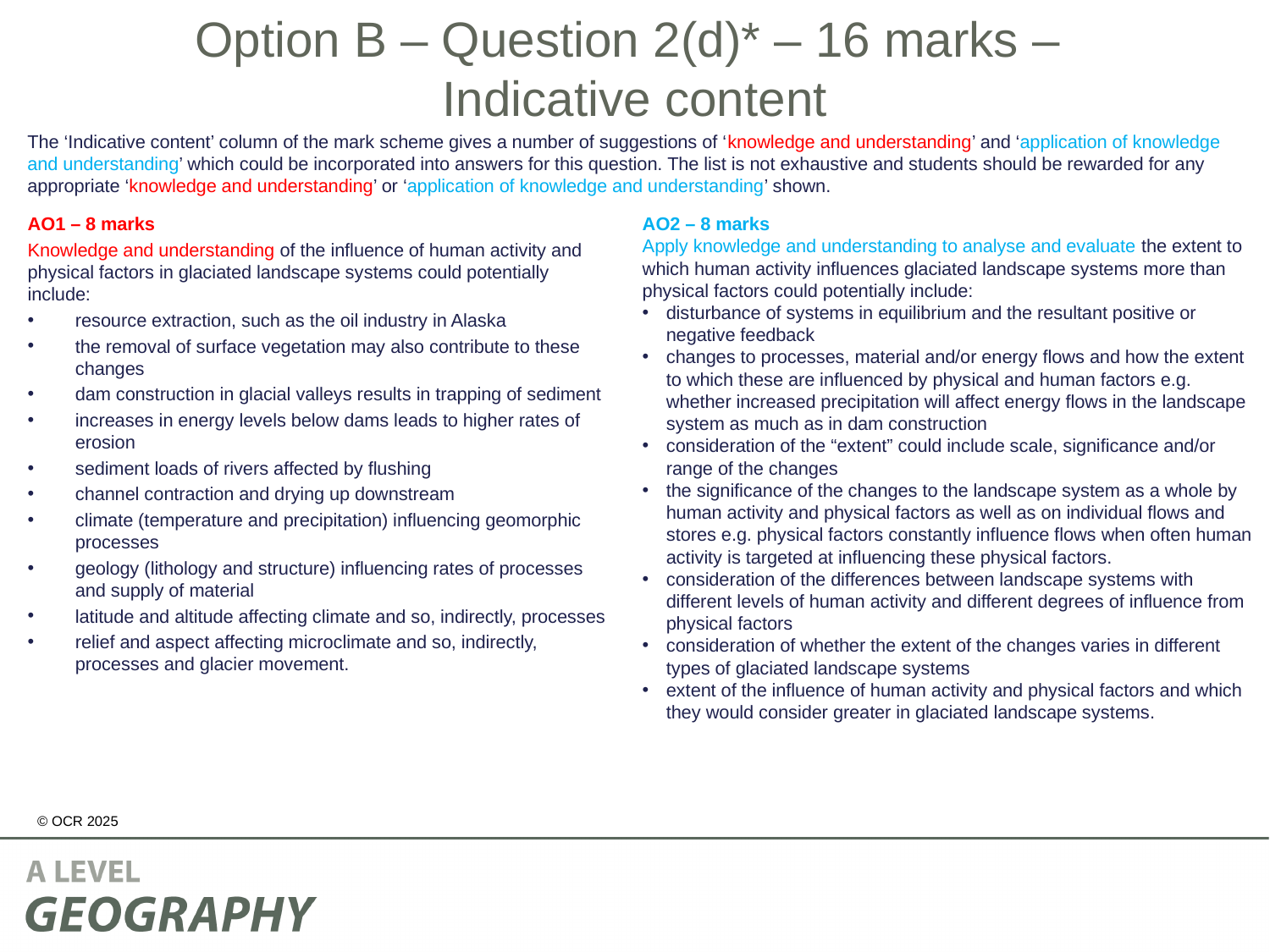

# Option B – Question 2(d)* – 16 marks – Indicative content
The ‘Indicative content’ column of the mark scheme gives a number of suggestions of ‘knowledge and understanding’ and ‘application of knowledge and understanding’ which could be incorporated into answers for this question. The list is not exhaustive and students should be rewarded for any appropriate ‘knowledge and understanding’ or ‘application of knowledge and understanding’ shown.
AO1 – 8 marks
Knowledge and understanding of the influence of human activity and physical factors in glaciated landscape systems could potentially include:
resource extraction, such as the oil industry in Alaska
the removal of surface vegetation may also contribute to these changes
dam construction in glacial valleys results in trapping of sediment
increases in energy levels below dams leads to higher rates of erosion
sediment loads of rivers affected by flushing
channel contraction and drying up downstream
climate (temperature and precipitation) influencing geomorphic processes
geology (lithology and structure) influencing rates of processes and supply of material
latitude and altitude affecting climate and so, indirectly, processes
relief and aspect affecting microclimate and so, indirectly, processes and glacier movement.
AO2 – 8 marks
Apply knowledge and understanding to analyse and evaluate the extent to which human activity influences glaciated landscape systems more than physical factors could potentially include:
disturbance of systems in equilibrium and the resultant positive or negative feedback
changes to processes, material and/or energy flows and how the extent to which these are influenced by physical and human factors e.g. whether increased precipitation will affect energy flows in the landscape system as much as in dam construction
consideration of the “extent” could include scale, significance and/or range of the changes
the significance of the changes to the landscape system as a whole by human activity and physical factors as well as on individual flows and stores e.g. physical factors constantly influence flows when often human activity is targeted at influencing these physical factors.
consideration of the differences between landscape systems with different levels of human activity and different degrees of influence from physical factors
consideration of whether the extent of the changes varies in different types of glaciated landscape systems
extent of the influence of human activity and physical factors and which they would consider greater in glaciated landscape systems.